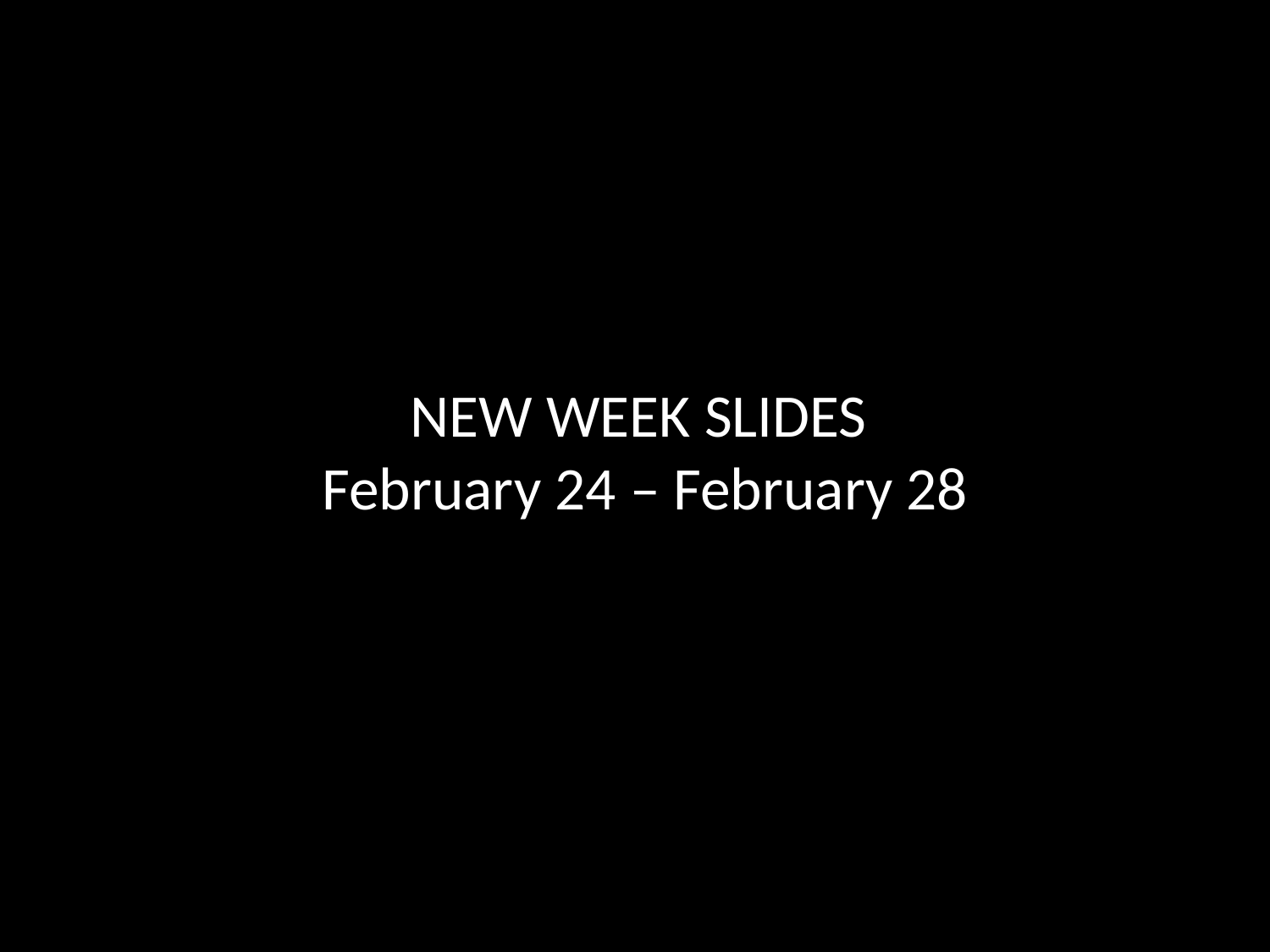

# NEW WEEK SLIDES February 24 – February 28